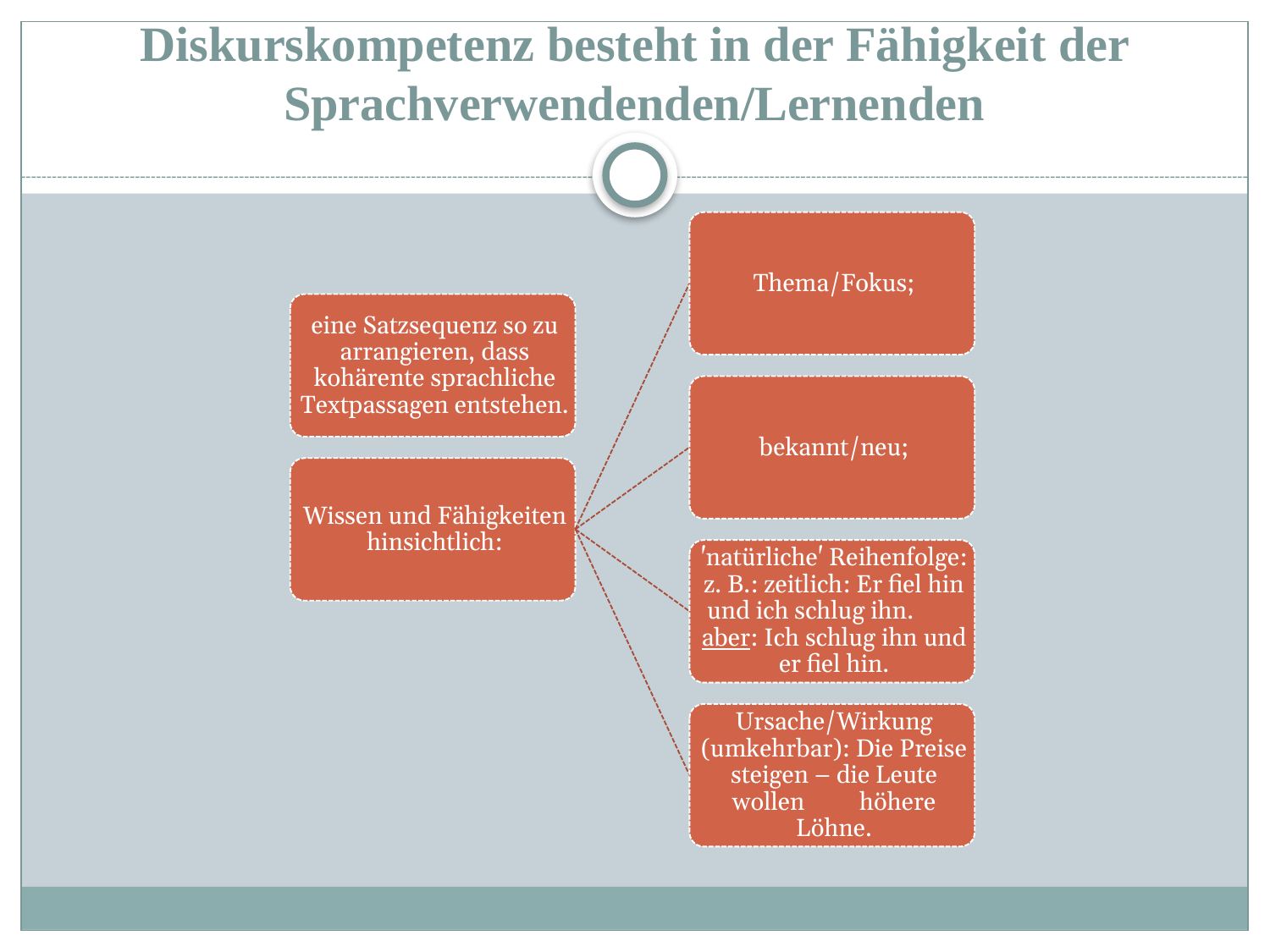

# Diskurskompetenz besteht in der Fähigkeit der Sprachverwendenden/Lernenden
eine Satzsequenz so zu arrangieren, dass kohärente sprachliche Textpassagen entstehen.
Wissen und Fähigkeiten hinsichtlich:

Thema/Fokus;

bekannt/neu;

'natürliche' Reihenfolge: z. B.: zeitlich: Er fiel hin und ich schlug ihn. 	aber: Ich schlug ihn und er fiel hin.

Ursache/Wirkung (umkehrbar): Die Preise steigen – die Leute wollen 	höhere Löhne.